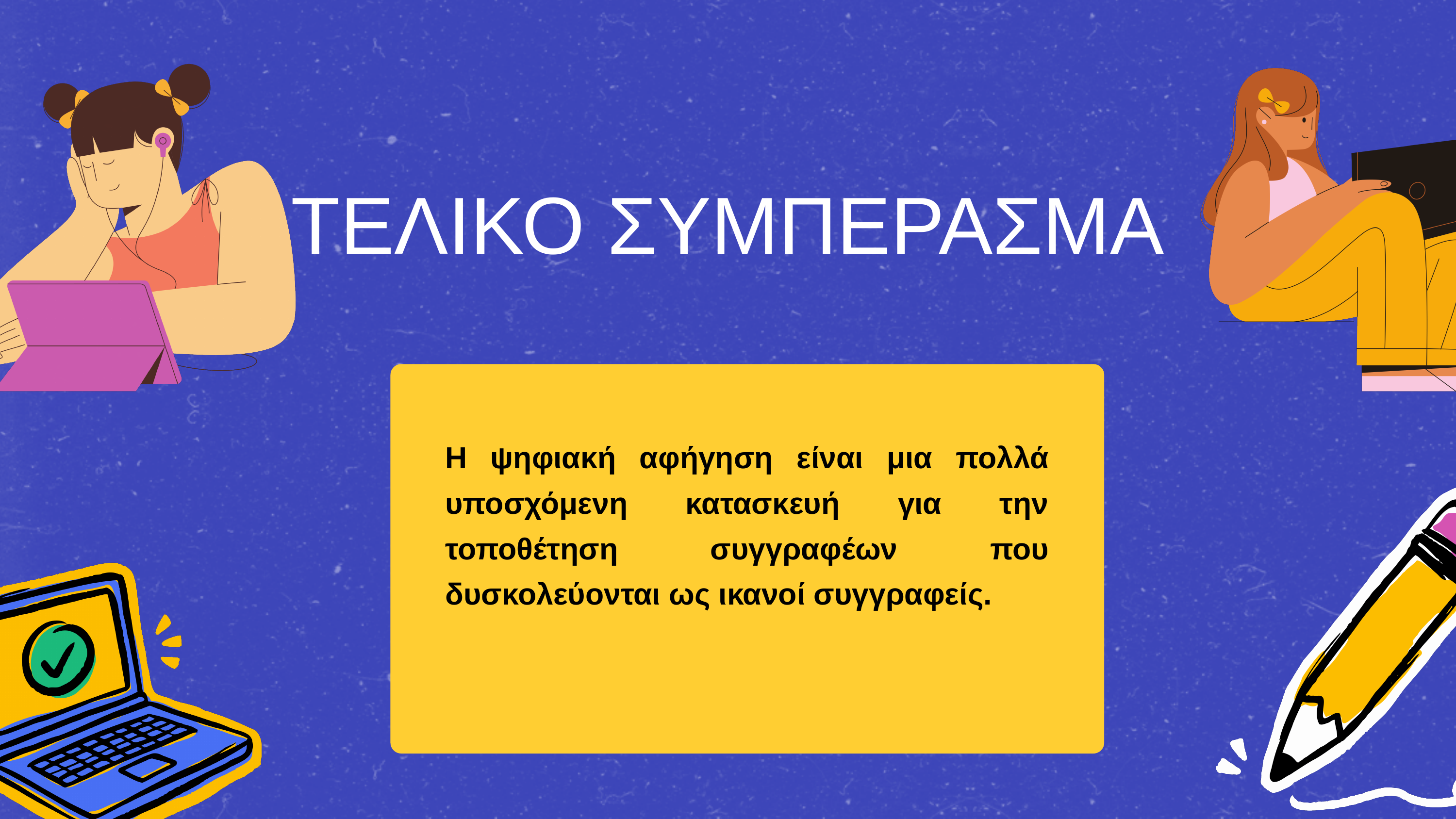

ΤΕΛΙΚΟ ΣΥΜΠΕΡΑΣΜΑ

Η ψηφιακή αφήγηση είναι μια πολλά υποσχόμενη κατασκευή για την τοποθέτηση συγγραφέων που δυσκολεύονται ως ικανοί συγγραφείς.